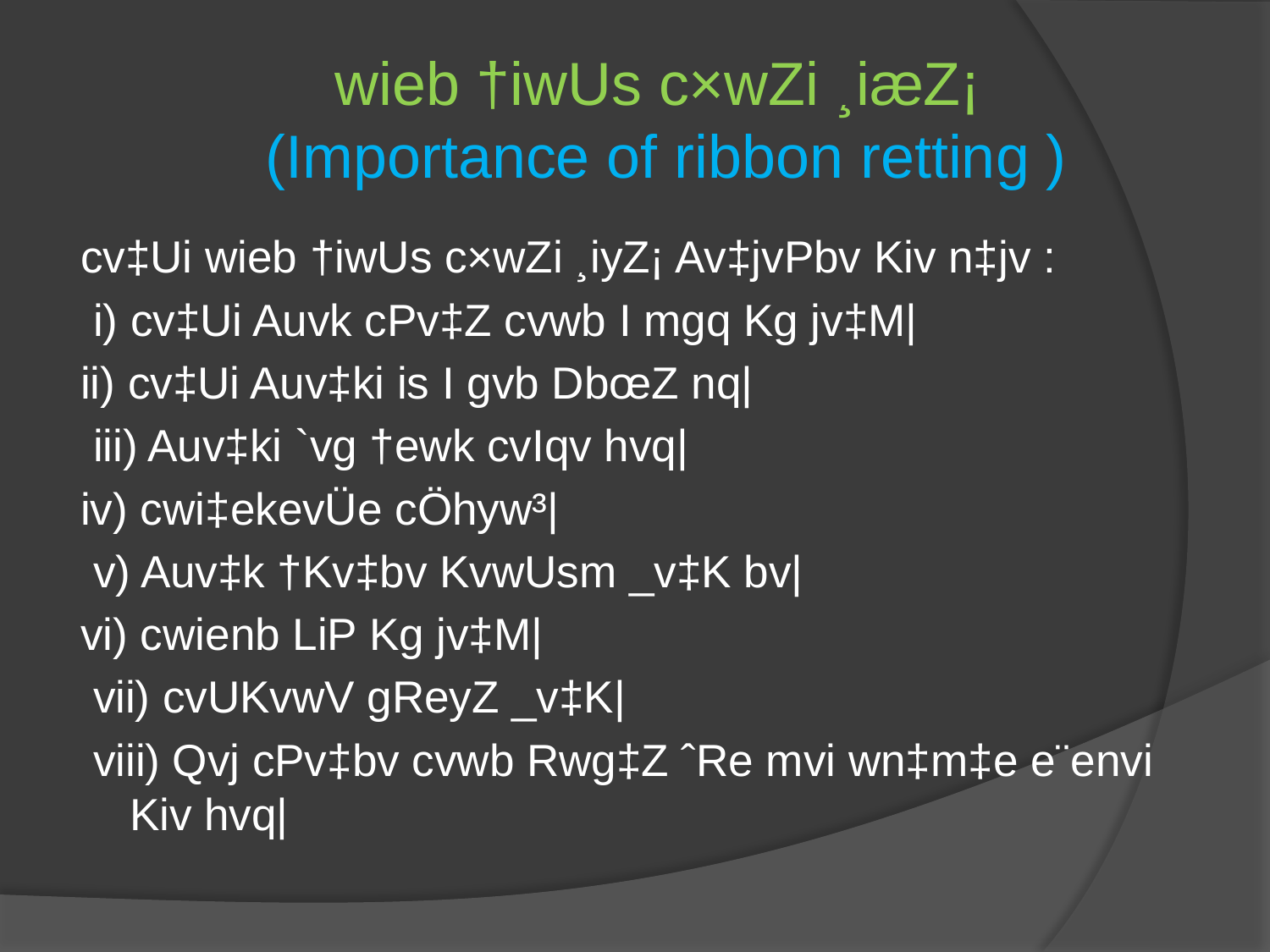

# wieb †iwUs c×wZi ¸iæZ¡ (Importance of ribbon retting )
cv‡Ui wieb †iwUs c×wZi ¸iyZ¡ Av‡jvPbv Kiv n‡jv :
 i) cv‡Ui Auvk cPv‡Z cvwb I mgq Kg jv‡M|
ii) cv‡Ui Auv‡ki is I gvb DbœZ nq|
 iii) Auv‡ki `vg †ewk cvIqv hvq|
iv) cwi‡ekevÜe cÖhyw³|
 v) Auv‡k †Kv‡bv KvwUsm _v‡K bv|
vi) cwienb LiP Kg jv‡M|
 vii) cvUKvwV gReyZ _v‡K|
 viii) Qvj cPv‡bv cvwb Rwg‡Z ˆRe mvi wn‡m‡e e¨envi Kiv hvq|